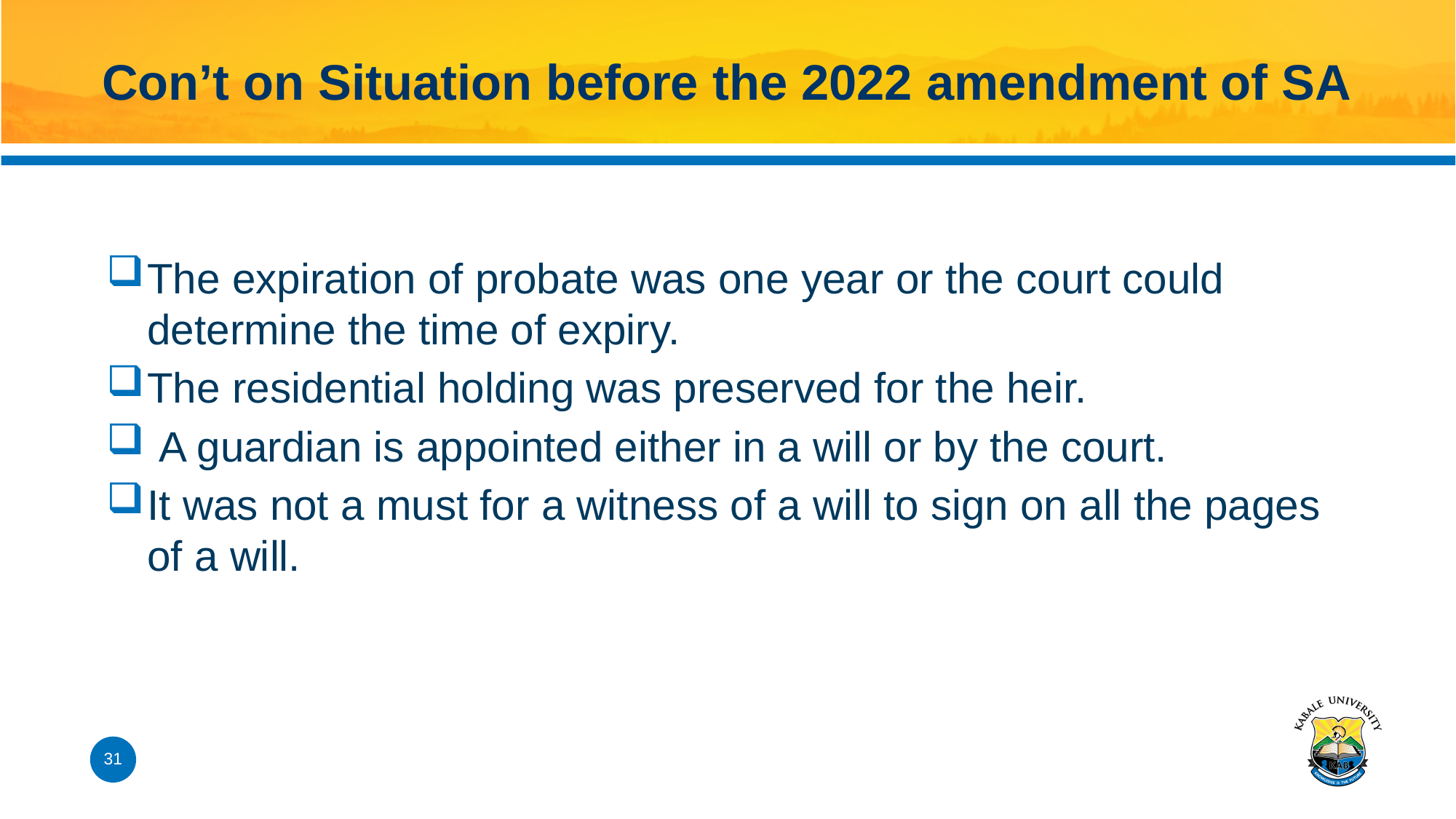

# Con’t on Situation before the 2022 amendment of SA
The expiration of probate was one year or the court could determine the time of expiry.
The residential holding was preserved for the heir.
 A guardian is appointed either in a will or by the court.
It was not a must for a witness of a will to sign on all the pages of a will.